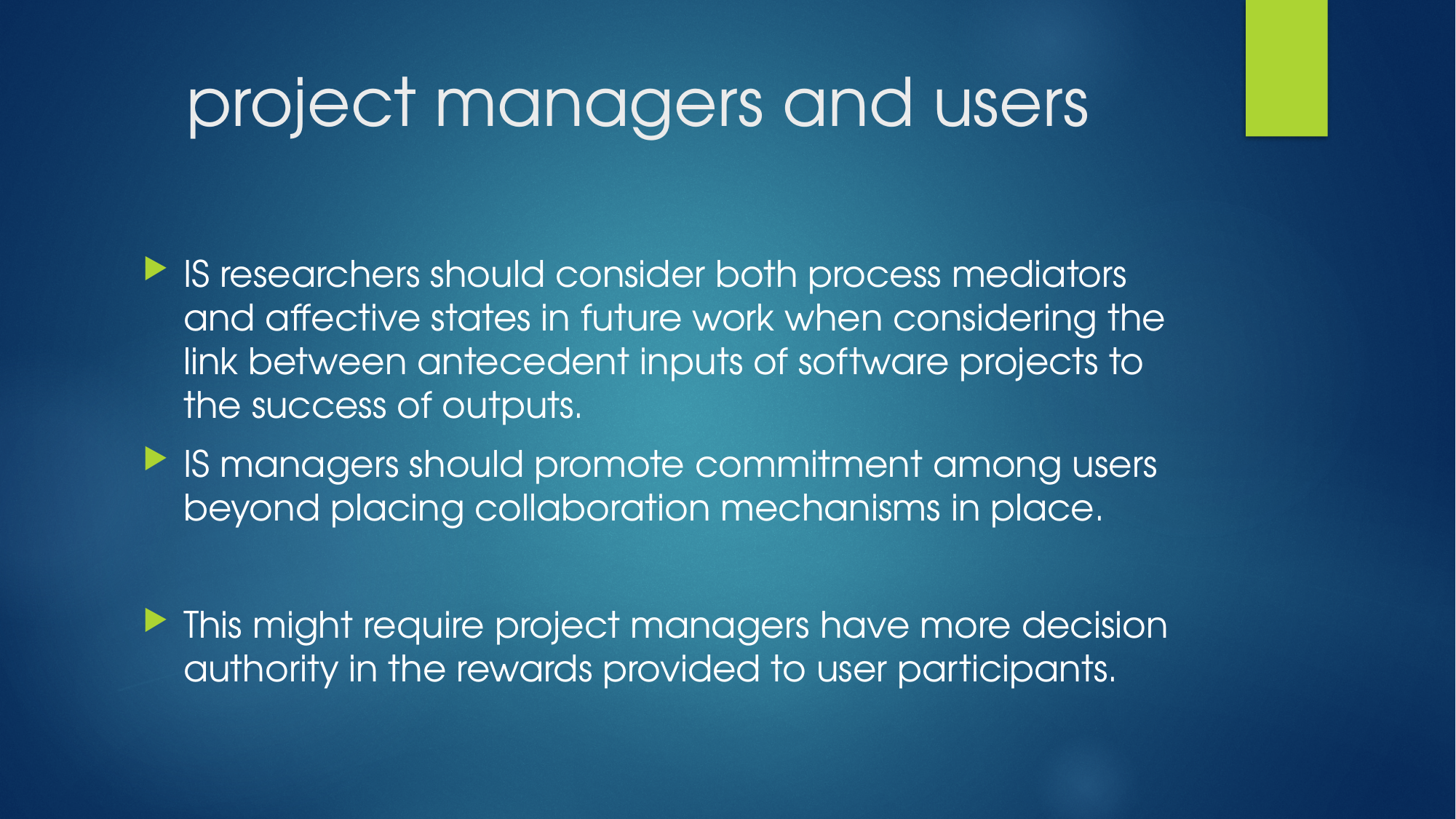

# project managers and users
IS researchers should consider both process mediators and affective states in future work when considering the link between antecedent inputs of software projects to the success of outputs.
IS managers should promote commitment among users beyond placing collaboration mechanisms in place.

This might require project managers have more decision authority in the rewards provided to user participants.